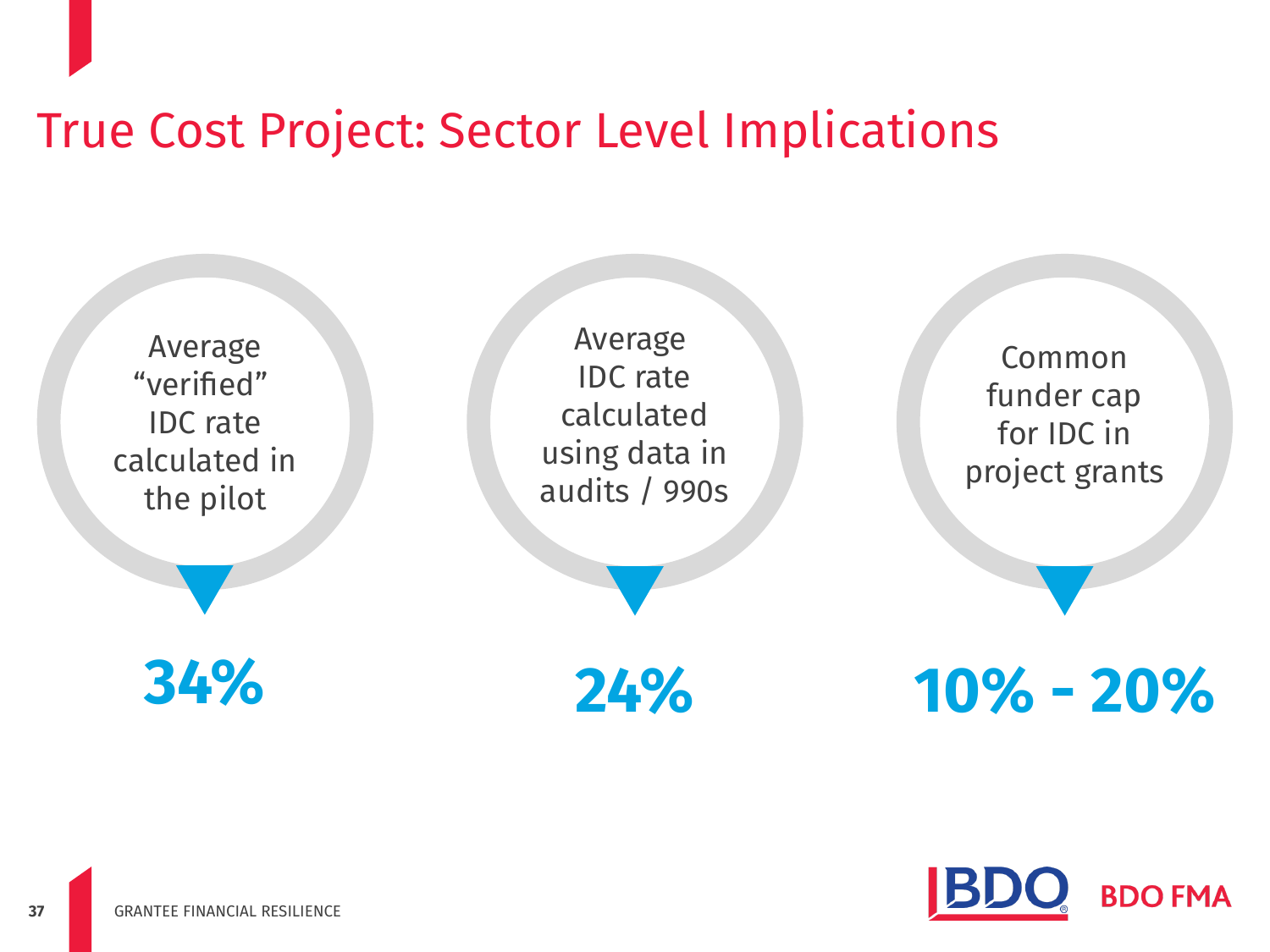

# True Cost Project: Sector Level Implications

Average
IDC rate calculated using data in audits / 990s
Common funder cap for IDC in project grants
Average “verified”
IDC rate calculated in the pilot

34%
24%
10% - 20%
grantee financial resilience